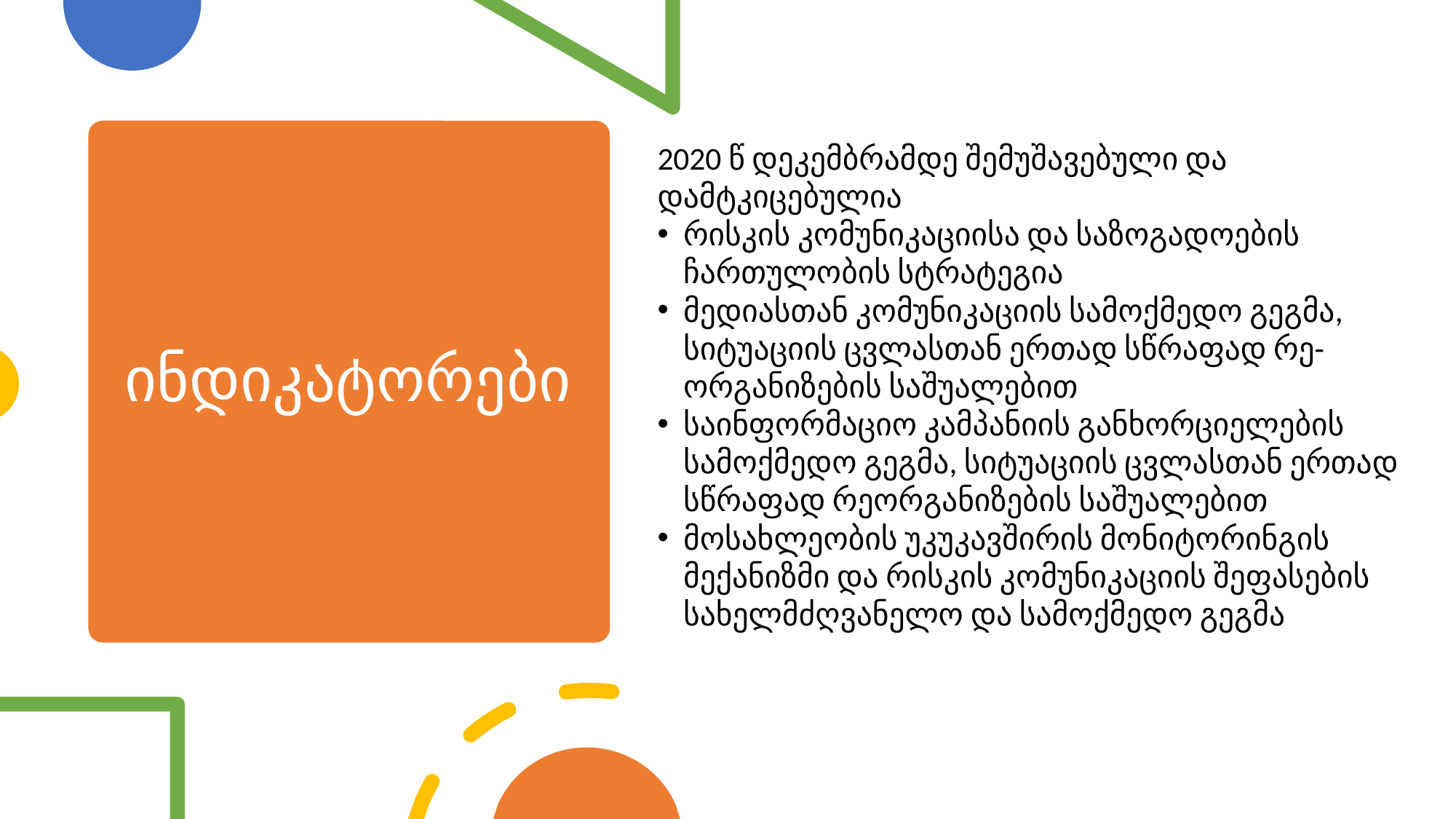

# ინდიკატორები
2020 წ დეკემბრამდე შემუშავებული და დამტკიცებულია
რისკის კომუნიკაციისა და საზოგადოების ჩართულობის სტრატეგია
მედიასთან კომუნიკაციის სამოქმედო გეგმა, სიტუაციის ცვლასთან ერთად სწრაფად რე-ორგანიზების საშუალებით
საინფორმაციო კამპანიის განხორციელების სამოქმედო გეგმა, სიტუაციის ცვლასთან ერთად სწრაფად რეორგანიზების საშუალებით
მოსახლეობის უკუკავშირის მონიტორინგის მექანიზმი და რისკის კომუნიკაციის შეფასების სახელმძღვანელო და სამოქმედო გეგმა